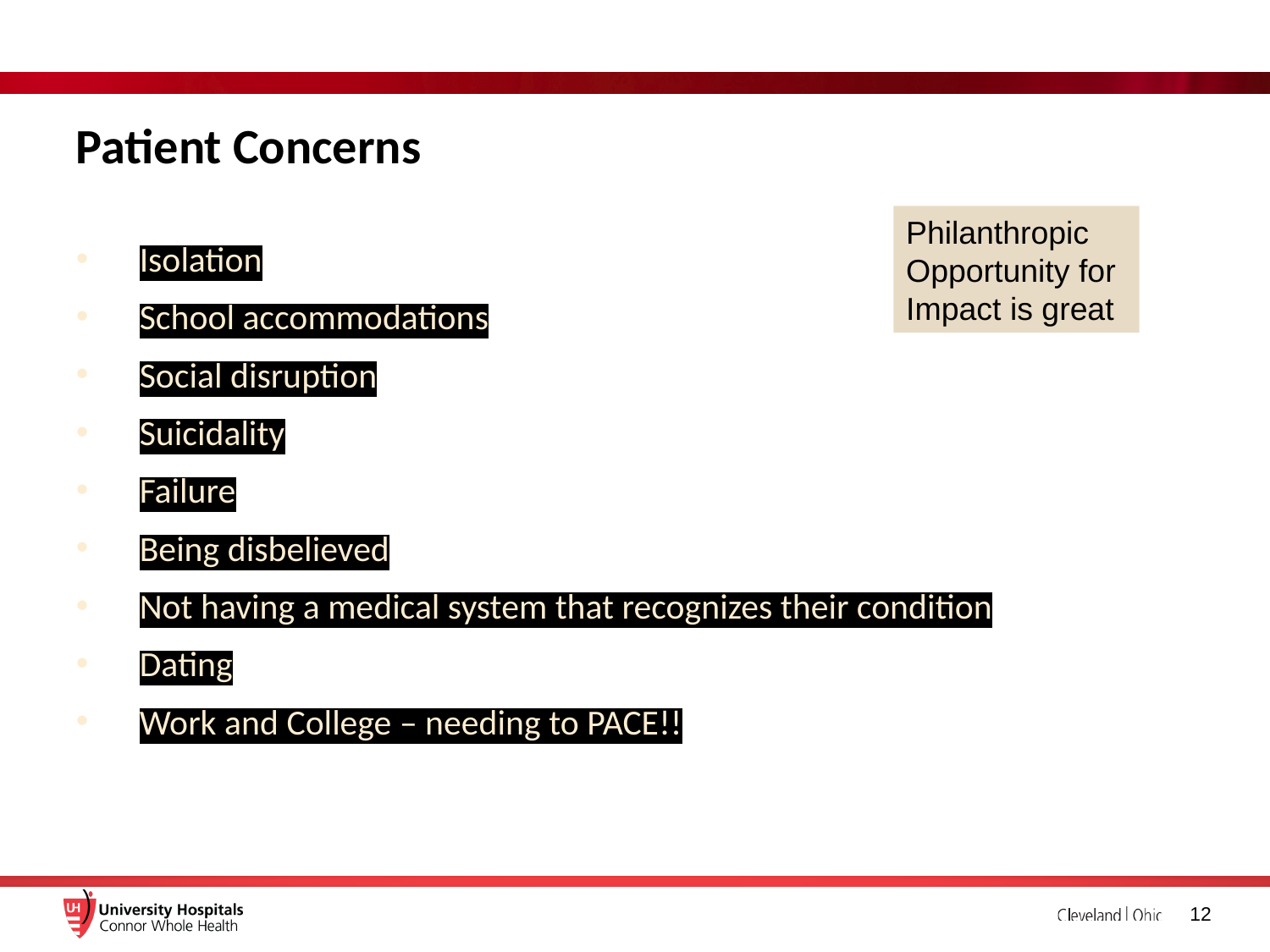

# Patient Concerns
Philanthropic Opportunity for Impact is great
Isolation
School accommodations
Social disruption
Suicidality
Failure
Being disbelieved
Not having a medical system that recognizes their condition
Dating
Work and College – needing to PACE!!
12